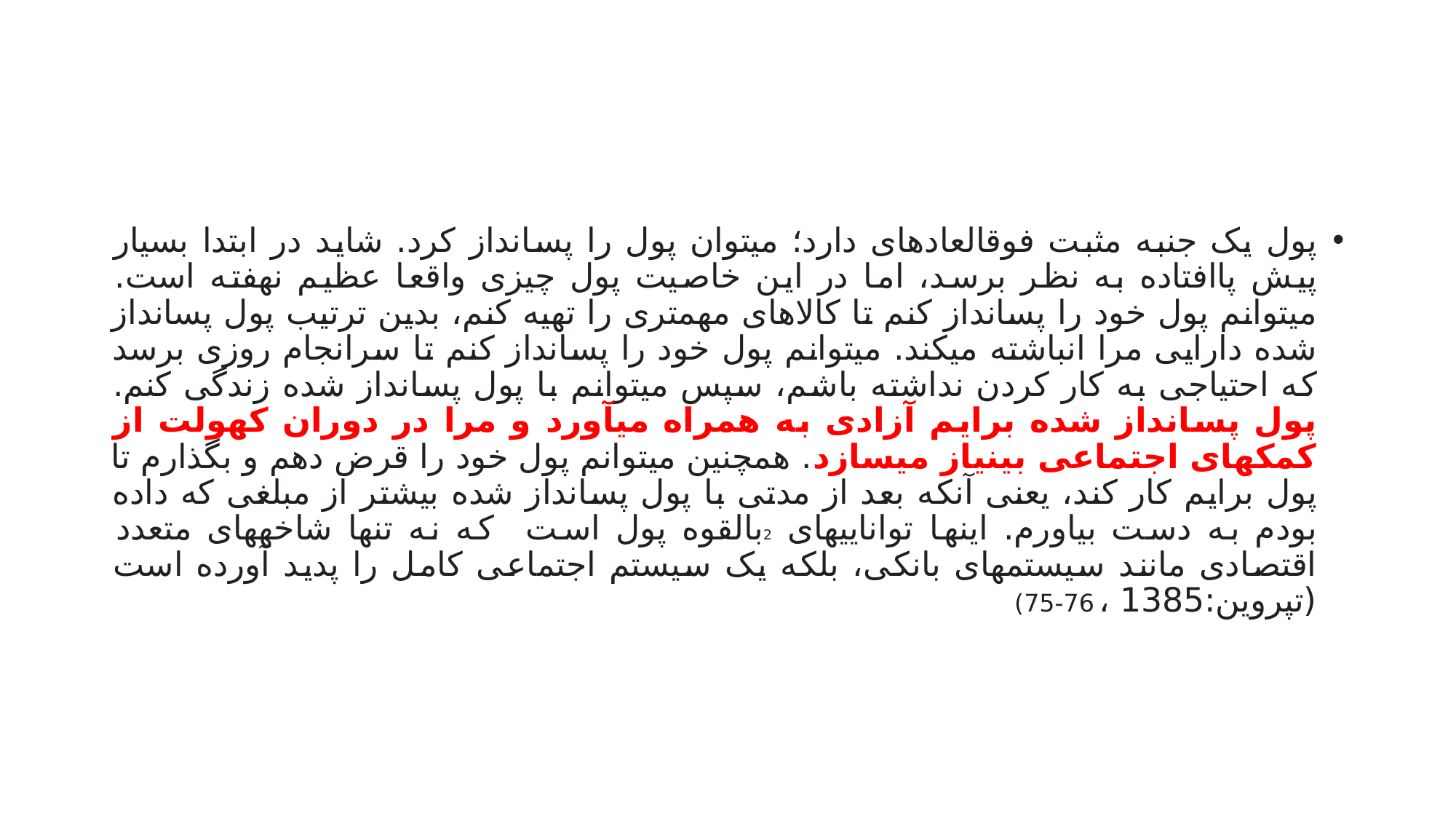

#
پول یک جنبه مثبت فوقالعادهای دارد؛ میتوان پول را پسانداز کرد. شاید در ابتدا بسیار پیش پاافتاده به نظر برسد، اما در این خاصیت پول چیزی واقعا عظیم نهفته است. میتوانم پول خود را پسانداز کنم تا کالاهای مهمتری را تهیه کنم، بدین ترتیب پول پسانداز شده دارایی مرا انباشته میکند. میتوانم پول خود را پسانداز کنم تا سرانجام روزی برسد که احتیاجی به کار کردن نداشته باشم، سپس میتوانم با پول پسانداز شده زندگی کنم. پول پسانداز شده برایم آزادی به همراه میآورد و مرا در دوران کهولت از کمکهای اجتماعی بینیاز میسازد. همچنین میتوانم پول خود را قرض دهم و بگذارم تا پول برایم کار کند، یعنی آنکه بعد از مدتی با پول پسانداز شده بیشتر از مبلغی که داده بودم به دست بیاورم. اینها تواناییهای 2بالقوه پول است  که نه تنها شاخههای متعدد اقتصادی مانند سیستمهای بانکی، بلکه یک سیستم اجتماعی کامل را پدید آورده است (تپروین:1385 ، 76-75)